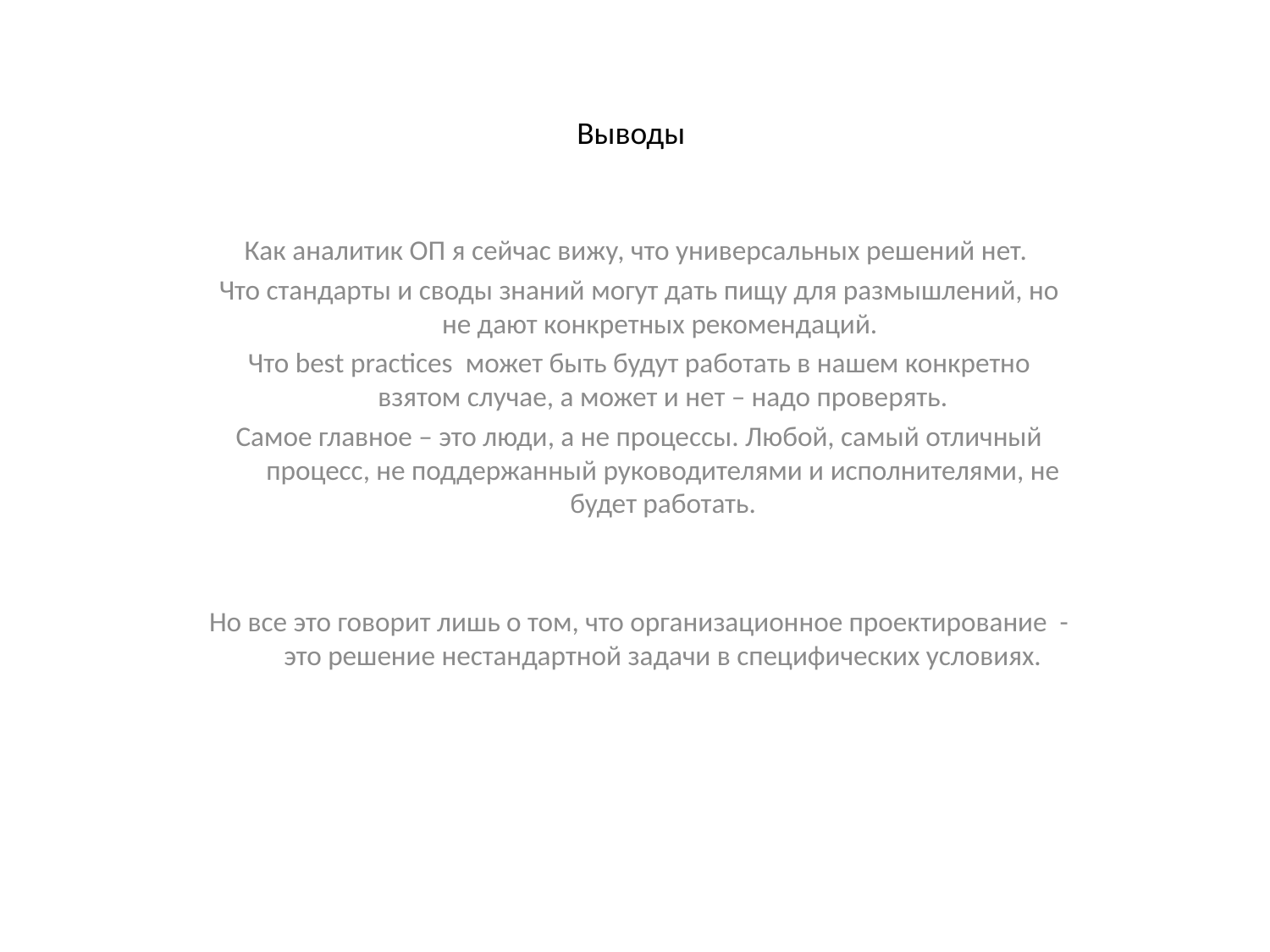

# Выводы
Как аналитик ОП я сейчас вижу, что универсальных решений нет.
Что стандарты и своды знаний могут дать пищу для размышлений, но не дают конкретных рекомендаций.
Что best practices  может быть будут работать в нашем конкретно взятом случае, а может и нет – надо проверять.
Самое главное – это люди, а не процессы. Любой, самый отличный процесс, не поддержанный руководителями и исполнителями, не будет работать.

Но все это говорит лишь о том, что организационное проектирование  - это решение нестандартной задачи в специфических условиях.